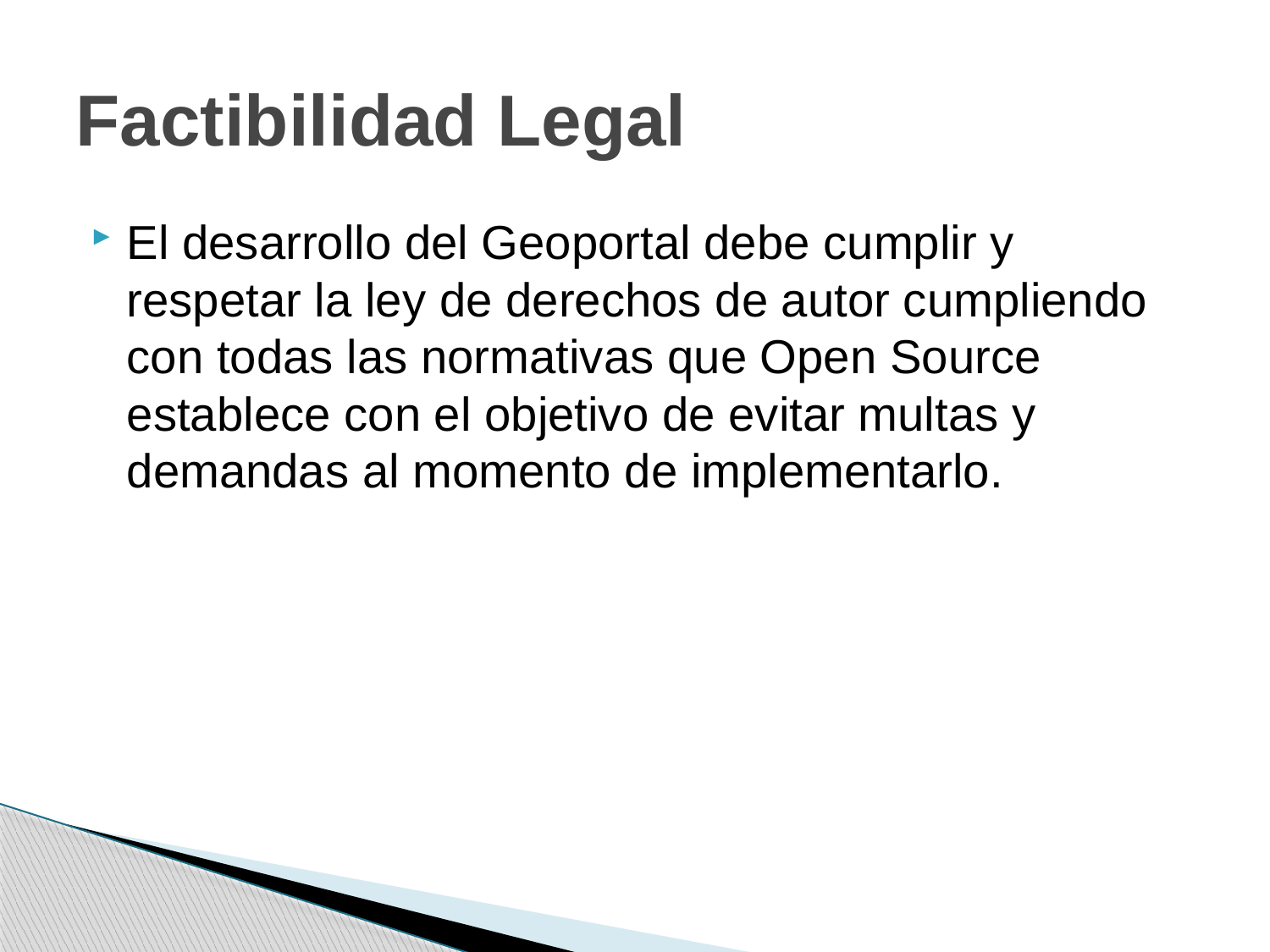

# Factibilidad Legal
El desarrollo del Geoportal debe cumplir y respetar la ley de derechos de autor cumpliendo con todas las normativas que Open Source establece con el objetivo de evitar multas y demandas al momento de implementarlo.